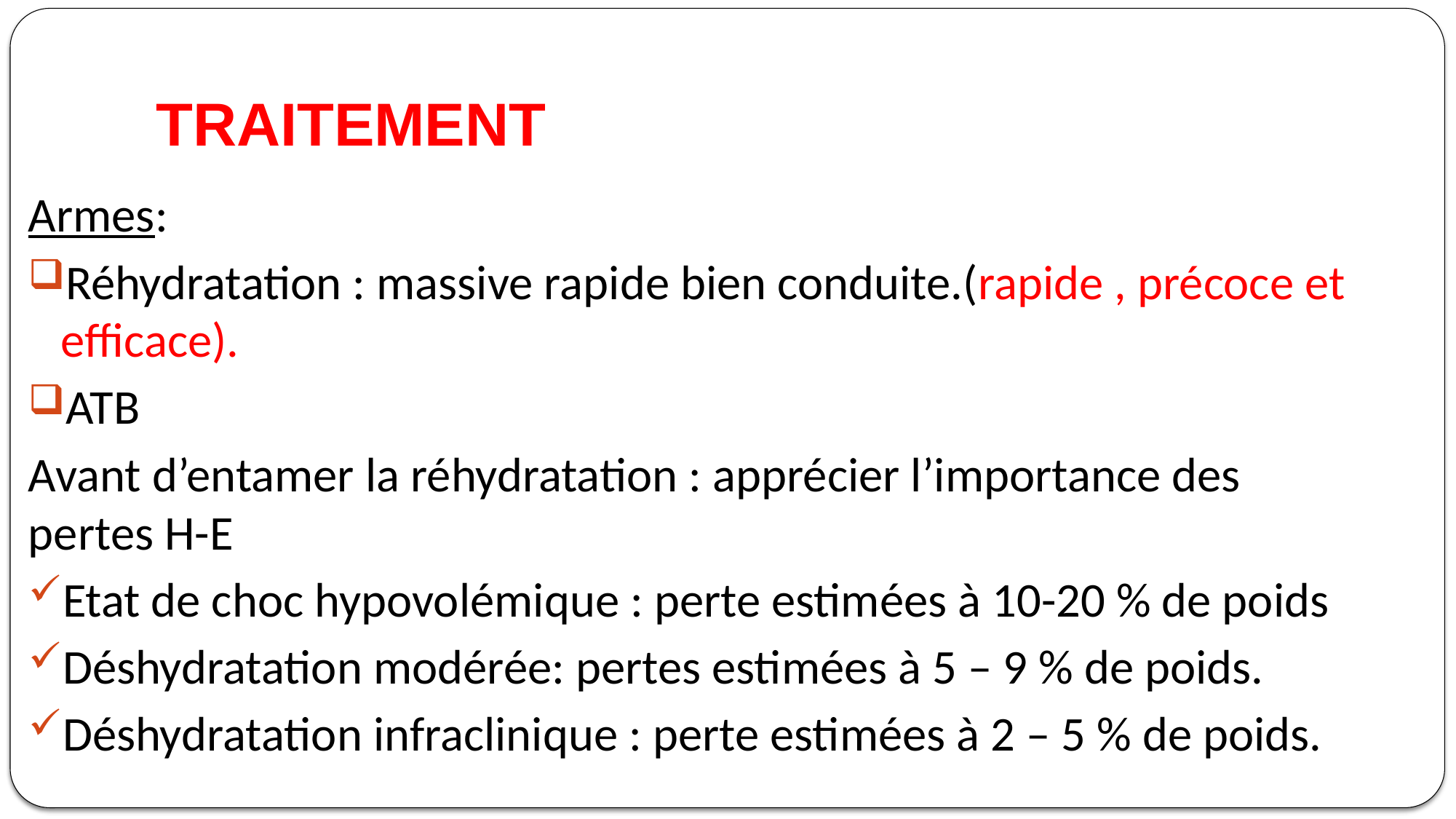

# TRAITEMENT
Armes:
Réhydratation : massive rapide bien conduite.(rapide , précoce et efficace).
ATB
Avant d’entamer la réhydratation : apprécier l’importance des pertes H-E
Etat de choc hypovolémique : perte estimées à 10-20 % de poids
Déshydratation modérée: pertes estimées à 5 – 9 % de poids.
Déshydratation infraclinique : perte estimées à 2 – 5 % de poids.